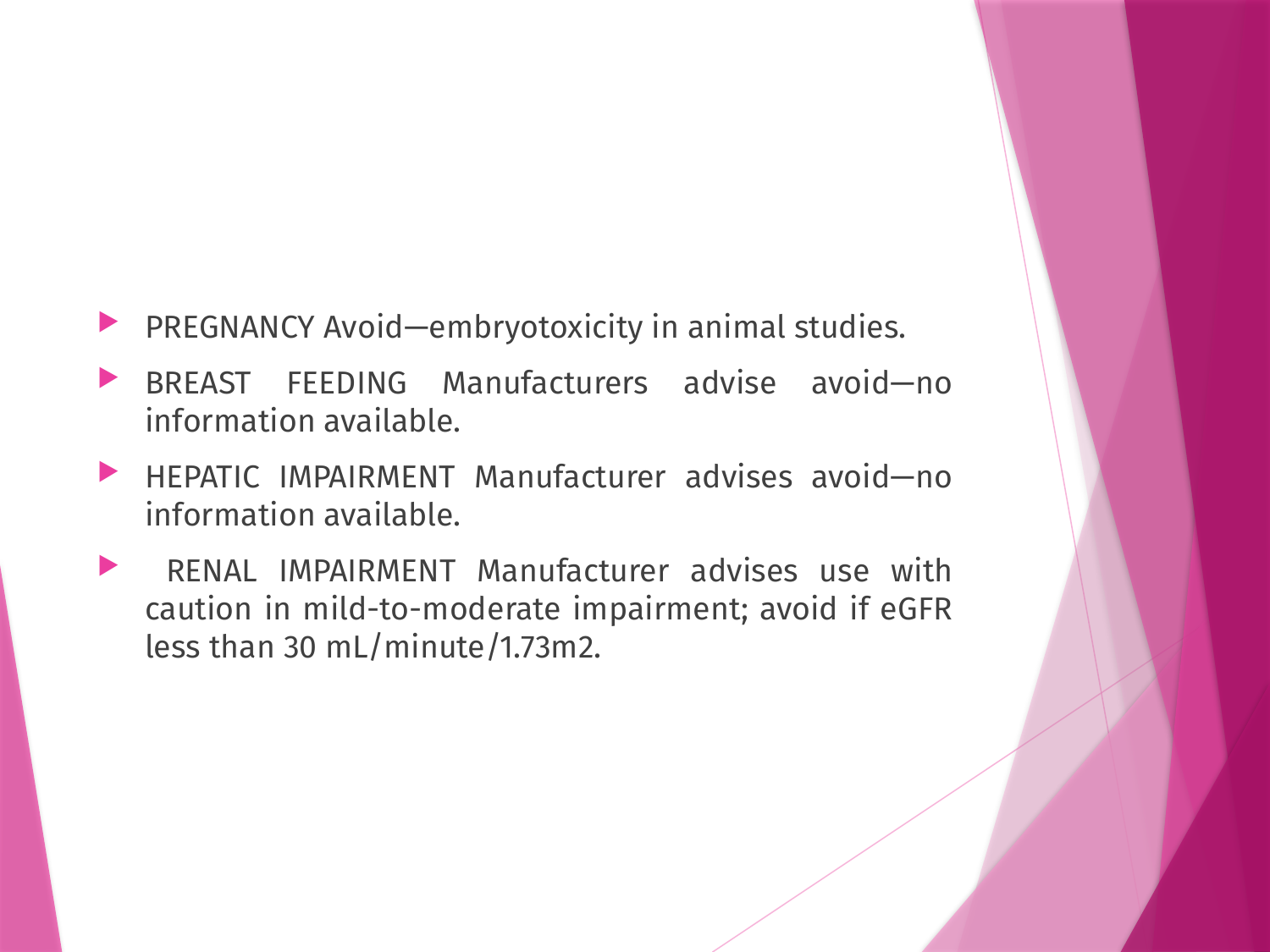

#
PREGNANCY Avoid—embryotoxicity in animal studies.
BREAST FEEDING Manufacturers advise avoid—no information available.
HEPATIC IMPAIRMENT Manufacturer advises avoid—no information available.
 RENAL IMPAIRMENT Manufacturer advises use with caution in mild-to-moderate impairment; avoid if eGFR less than 30 mL/minute/1.73m2.